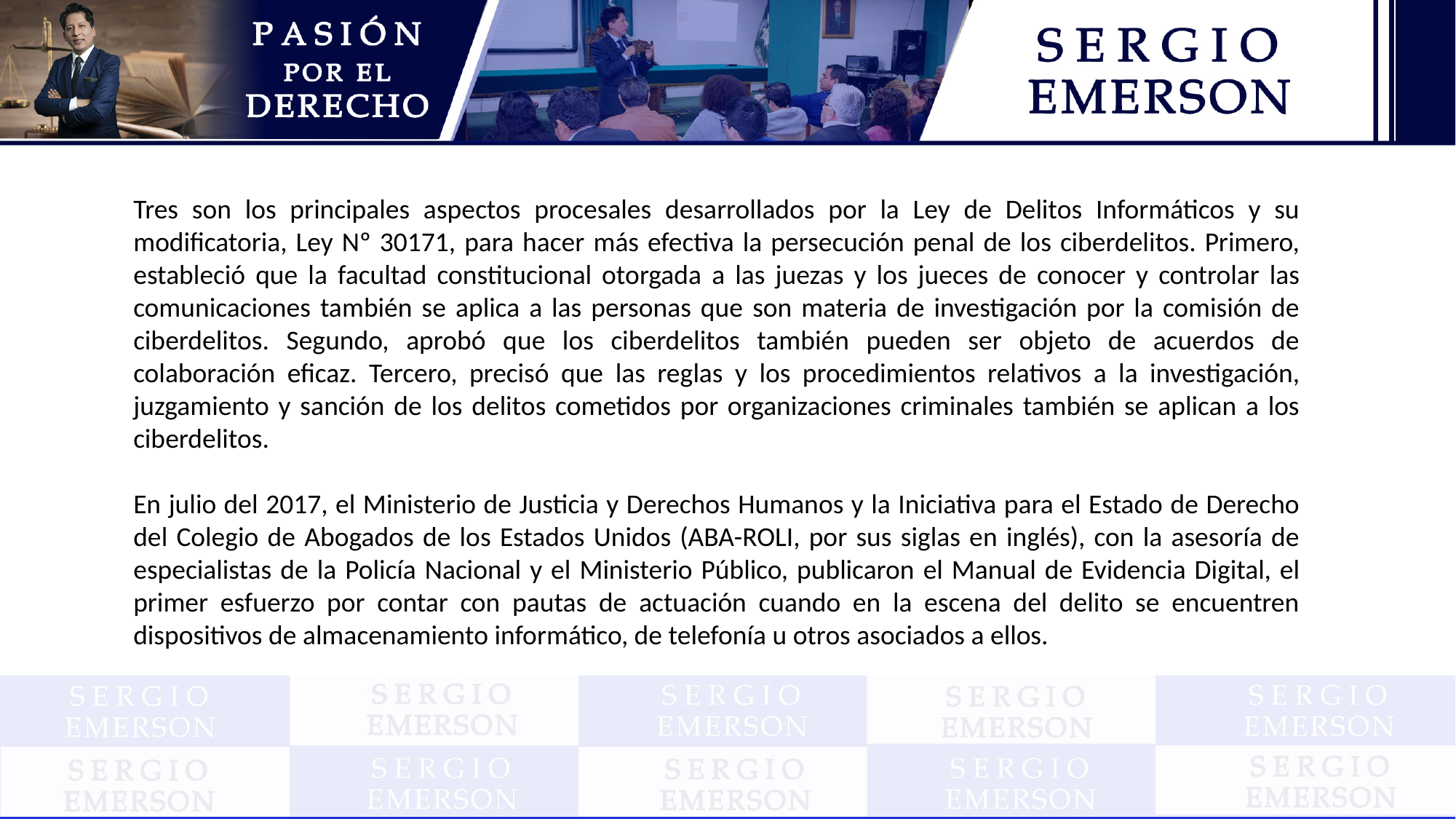

Tres son los principales aspectos procesales desarrollados por la Ley de Delitos Informáticos y su modificatoria, Ley Nº 30171, para hacer más efectiva la persecución penal de los ciberdelitos. Primero, estableció que la facultad constitucional otorgada a las juezas y los jueces de conocer y controlar las comunicaciones también se aplica a las personas que son materia de investigación por la comisión de ciberdelitos. Segundo, aprobó que los ciberdelitos también pueden ser objeto de acuerdos de colaboración eficaz. Tercero, precisó que las reglas y los procedimientos relativos a la investigación, juzgamiento y sanción de los delitos cometidos por organizaciones criminales también se aplican a los ciberdelitos.

En julio del 2017, el Ministerio de Justicia y Derechos Humanos y la Iniciativa para el Estado de Derecho del Colegio de Abogados de los Estados Unidos (ABA-ROLI, por sus siglas en inglés), con la asesoría de especialistas de la Policía Nacional y el Ministerio Público, publicaron el Manual de Evidencia Digital, el primer esfuerzo por contar con pautas de actuación cuando en la escena del delito se encuentren dispositivos de almacenamiento informático, de telefonía u otros asociados a ellos.